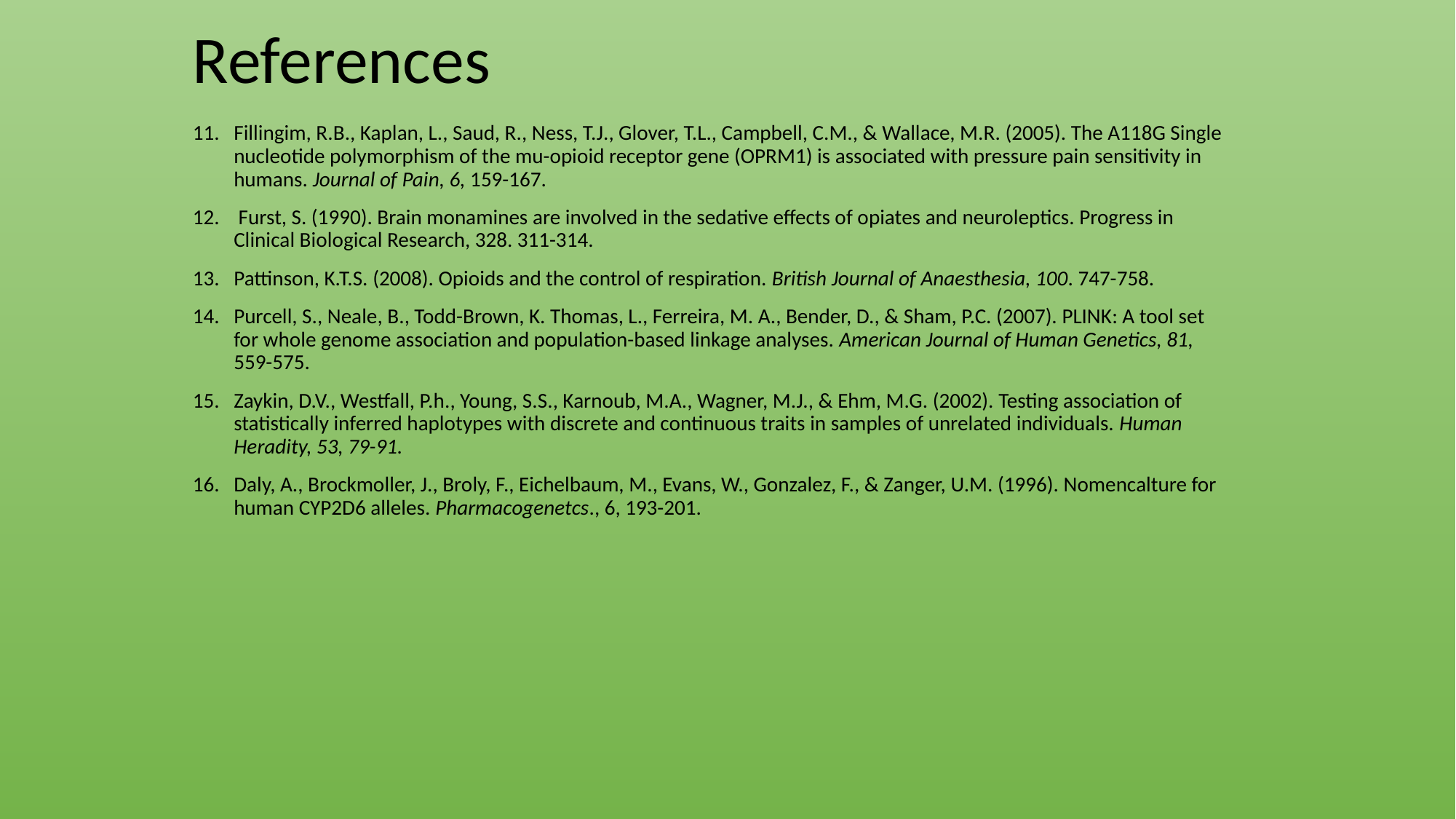

References
Fillingim, R.B., Kaplan, L., Saud, R., Ness, T.J., Glover, T.L., Campbell, C.M., & Wallace, M.R. (2005). The A118G Single nucleotide polymorphism of the mu-opioid receptor gene (OPRM1) is associated with pressure pain sensitivity in humans. Journal of Pain, 6, 159-167.
 Furst, S. (1990). Brain monamines are involved in the sedative effects of opiates and neuroleptics. Progress in Clinical Biological Research, 328. 311-314.
Pattinson, K.T.S. (2008). Opioids and the control of respiration. British Journal of Anaesthesia, 100. 747-758.
Purcell, S., Neale, B., Todd-Brown, K. Thomas, L., Ferreira, M. A., Bender, D., & Sham, P.C. (2007). PLINK: A tool set for whole genome association and population-based linkage analyses. American Journal of Human Genetics, 81, 559-575.
Zaykin, D.V., Westfall, P.h., Young, S.S., Karnoub, M.A., Wagner, M.J., & Ehm, M.G. (2002). Testing association of statistically inferred haplotypes with discrete and continuous traits in samples of unrelated individuals. Human Heradity, 53, 79-91.
Daly, A., Brockmoller, J., Broly, F., Eichelbaum, M., Evans, W., Gonzalez, F., & Zanger, U.M. (1996). Nomencalture for human CYP2D6 alleles. Pharmacogenetcs., 6, 193-201.